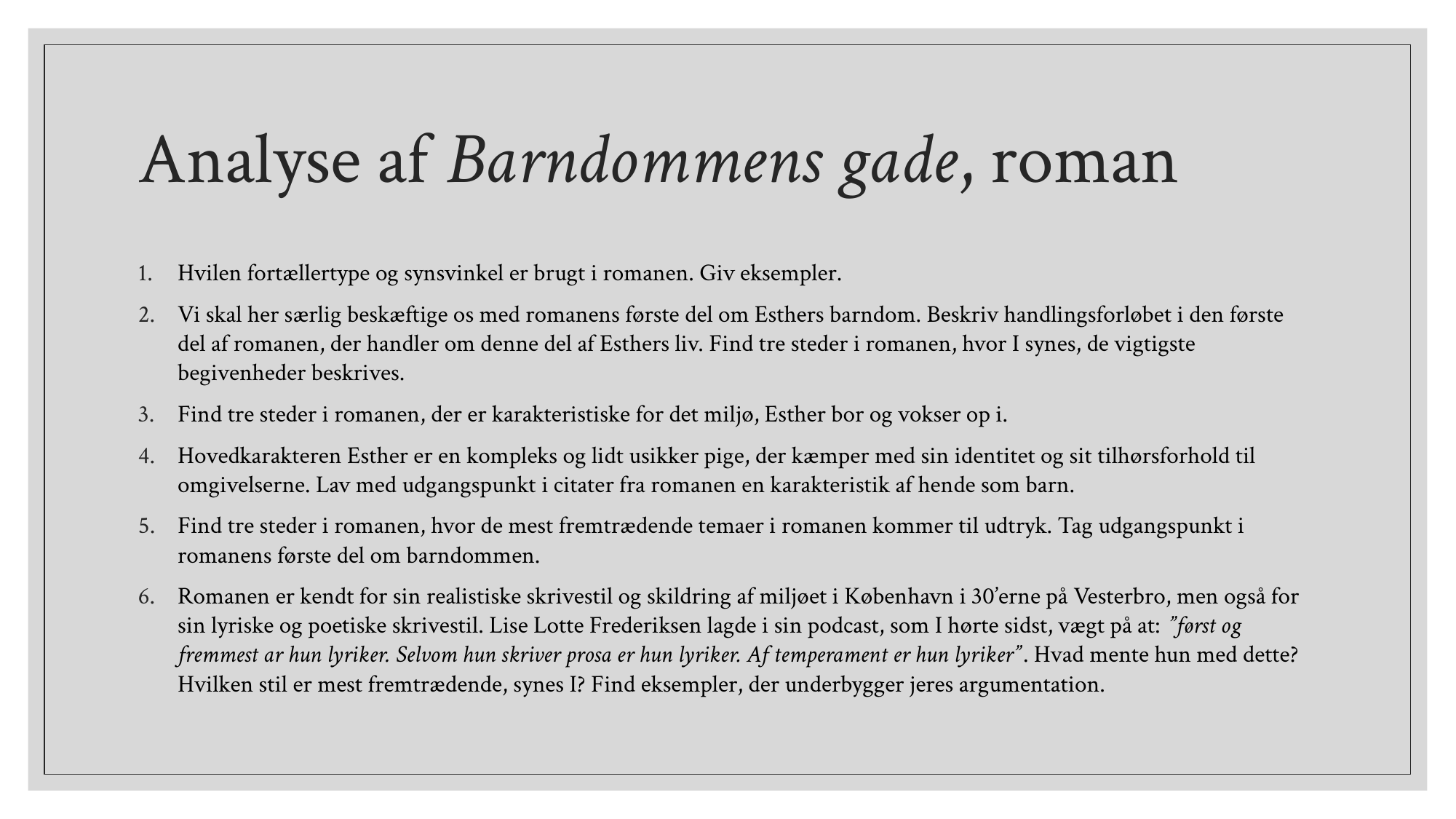

# Analyse af Barndommens gade, roman
Hvilen fortællertype og synsvinkel er brugt i romanen. Giv eksempler.
Vi skal her særlig beskæftige os med romanens første del om Esthers barndom. Beskriv handlingsforløbet i den første del af romanen, der handler om denne del af Esthers liv. Find tre steder i romanen, hvor I synes, de vigtigste begivenheder beskrives.
Find tre steder i romanen, der er karakteristiske for det miljø, Esther bor og vokser op i.
Hovedkarakteren Esther er en kompleks og lidt usikker pige, der kæmper med sin identitet og sit tilhørsforhold til omgivelserne. Lav med udgangspunkt i citater fra romanen en karakteristik af hende som barn.
Find tre steder i romanen, hvor de mest fremtrædende temaer i romanen kommer til udtryk. Tag udgangspunkt i romanens første del om barndommen.
Romanen er kendt for sin realistiske skrivestil og skildring af miljøet i København i 30’erne på Vesterbro, men også for sin lyriske og poetiske skrivestil. Lise Lotte Frederiksen lagde i sin podcast, som I hørte sidst, vægt på at: ”først og fremmest ar hun lyriker. Selvom hun skriver prosa er hun lyriker. Af temperament er hun lyriker”. Hvad mente hun med dette? Hvilken stil er mest fremtrædende, synes I? Find eksempler, der underbygger jeres argumentation.